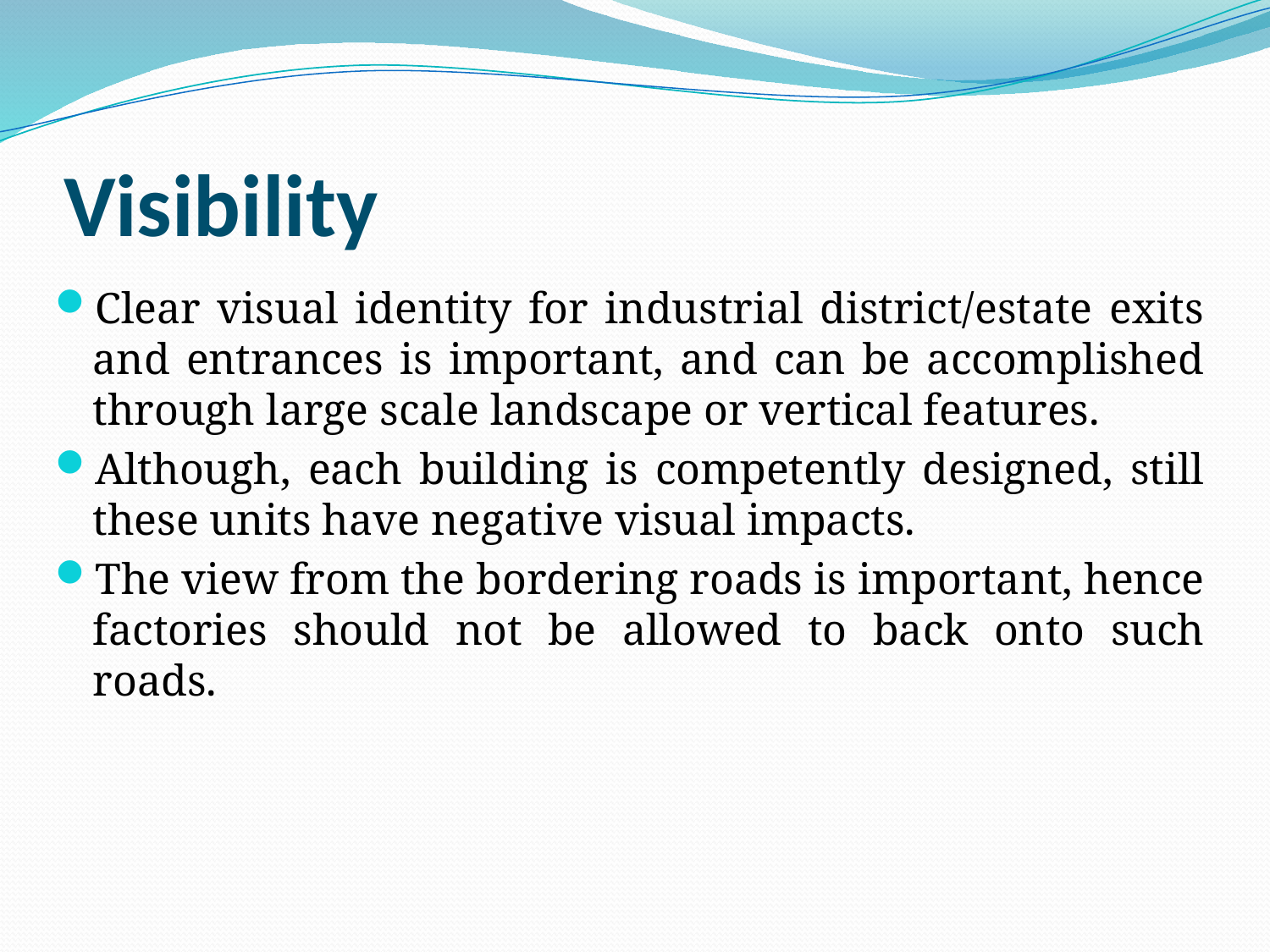

# Visibility
Clear visual identity for industrial district/estate exits and entrances is important, and can be accomplished through large scale landscape or vertical features.
Although, each building is competently designed, still these units have negative visual impacts.
The view from the bordering roads is important, hence factories should not be allowed to back onto such roads.